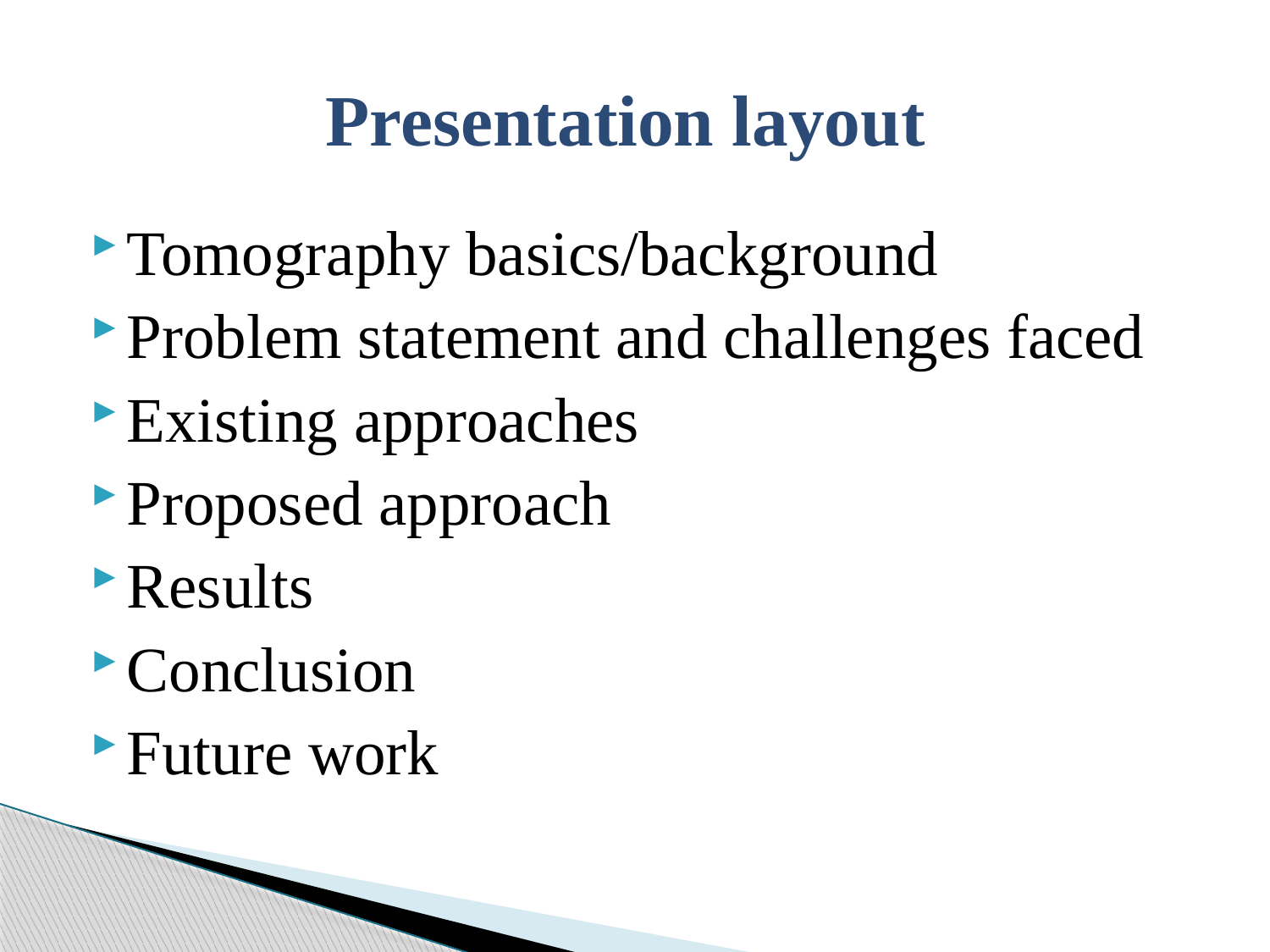

# Presentation layout
Tomography basics/background
Problem statement and challenges faced
Existing approaches
Proposed approach
Results
Conclusion
Future work